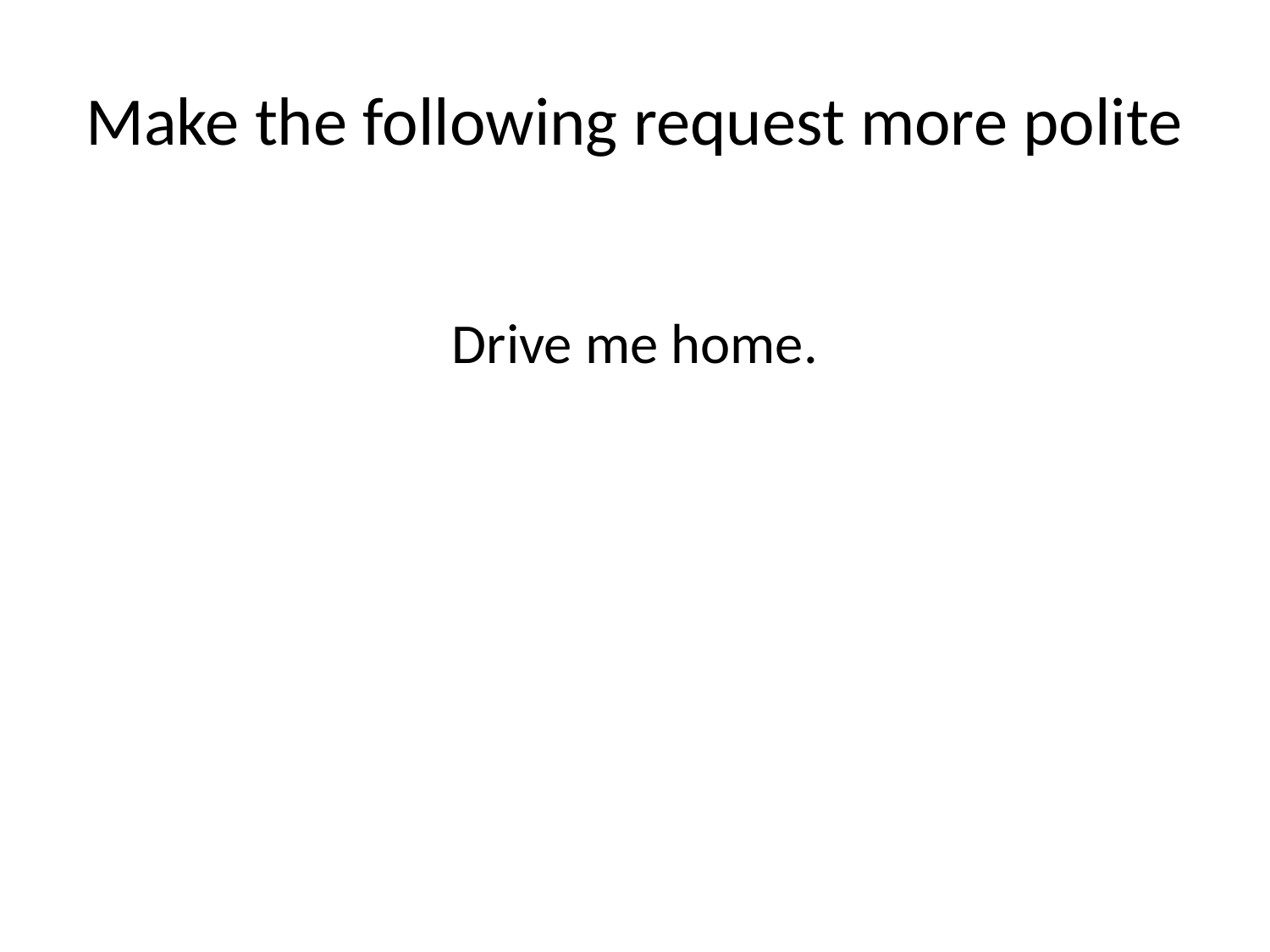

# Make the following request more polite

Drive me home.